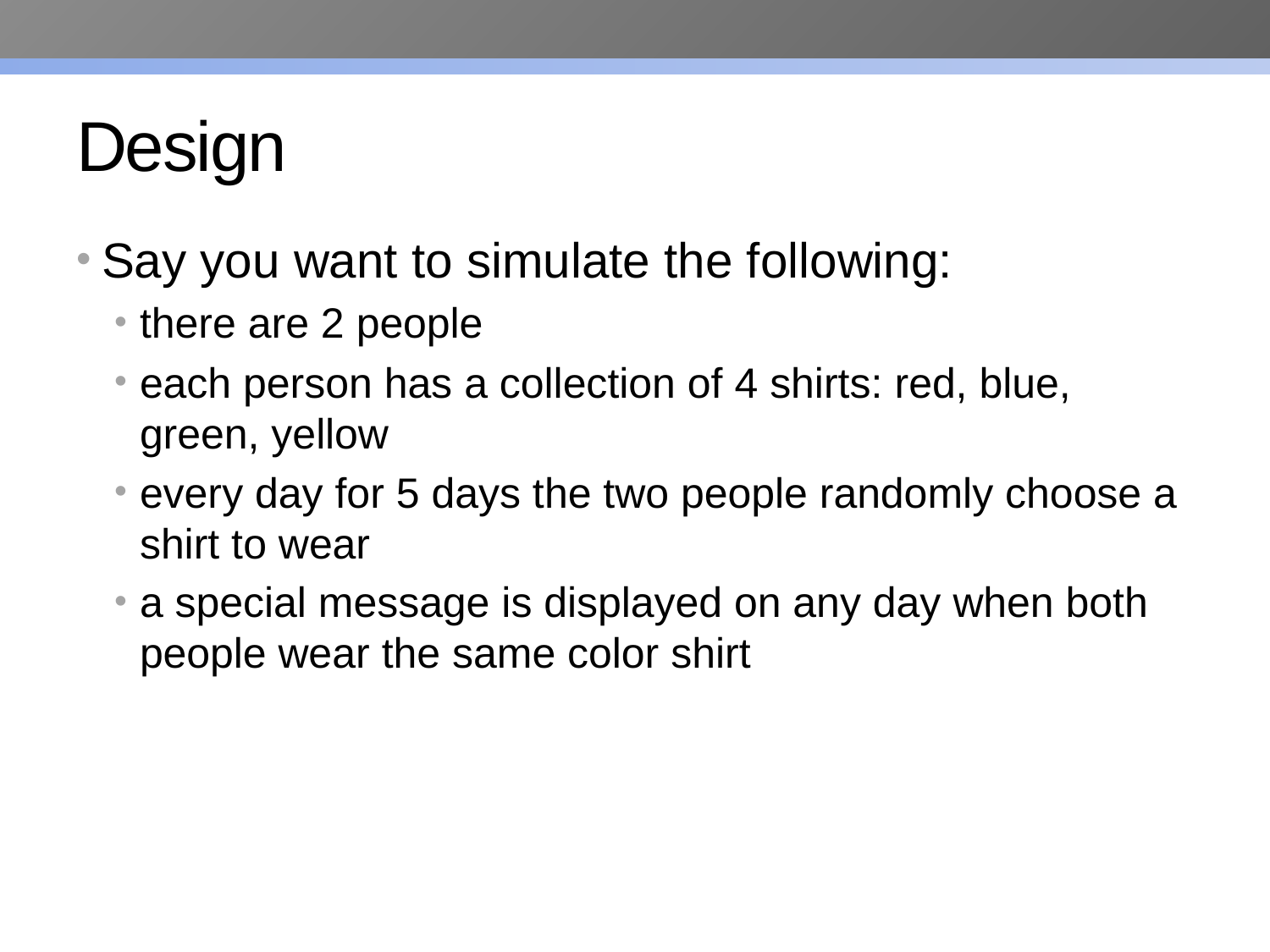

# Design
Say you want to simulate the following:
there are 2 people
each person has a collection of 4 shirts: red, blue, green, yellow
every day for 5 days the two people randomly choose a shirt to wear
a special message is displayed on any day when both people wear the same color shirt